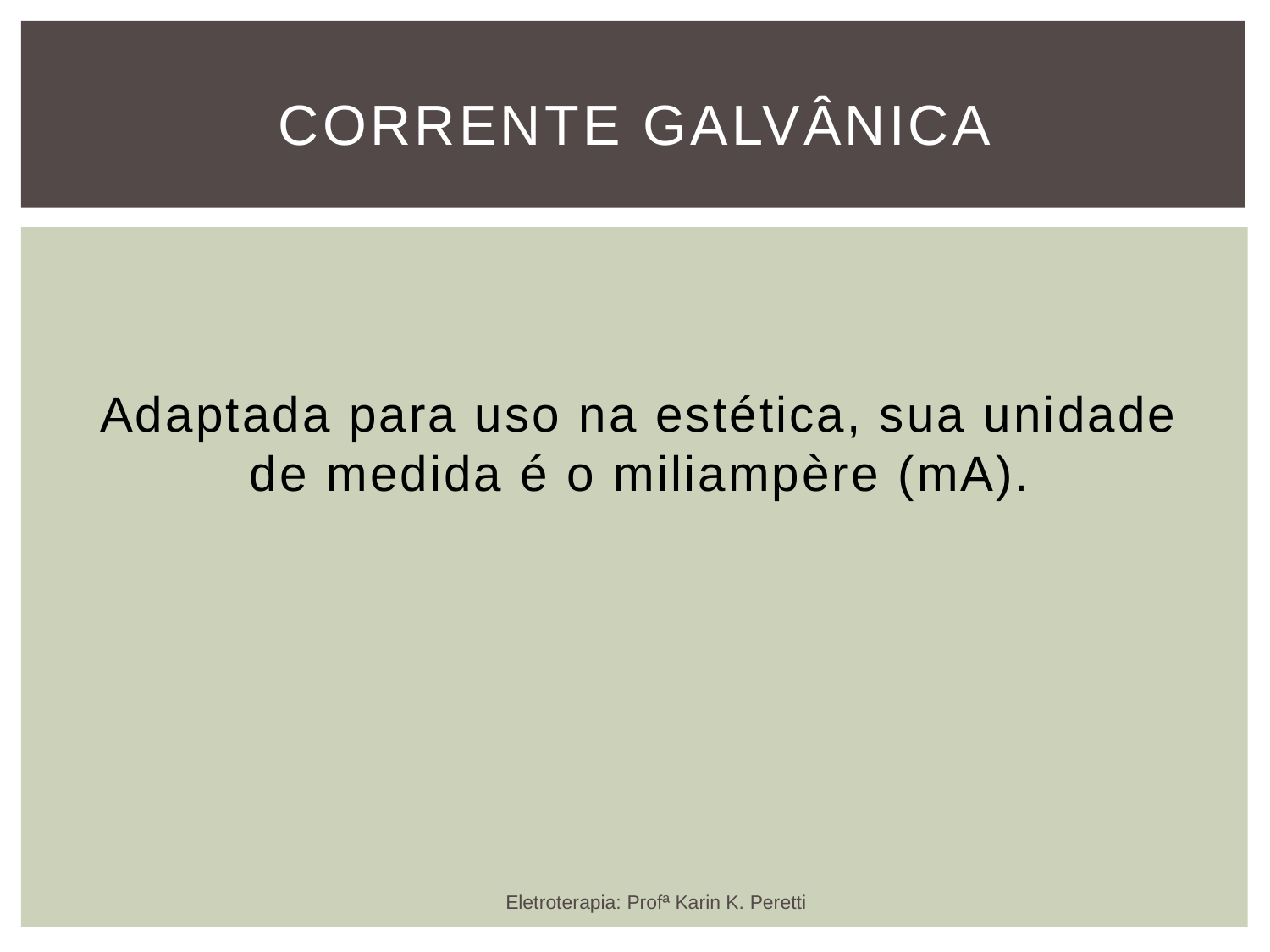

# Corrente galvânica

Adaptada para uso na estética, sua unidade de medida é o miliampère (mA).
Eletroterapia: Profª Karin K. Peretti